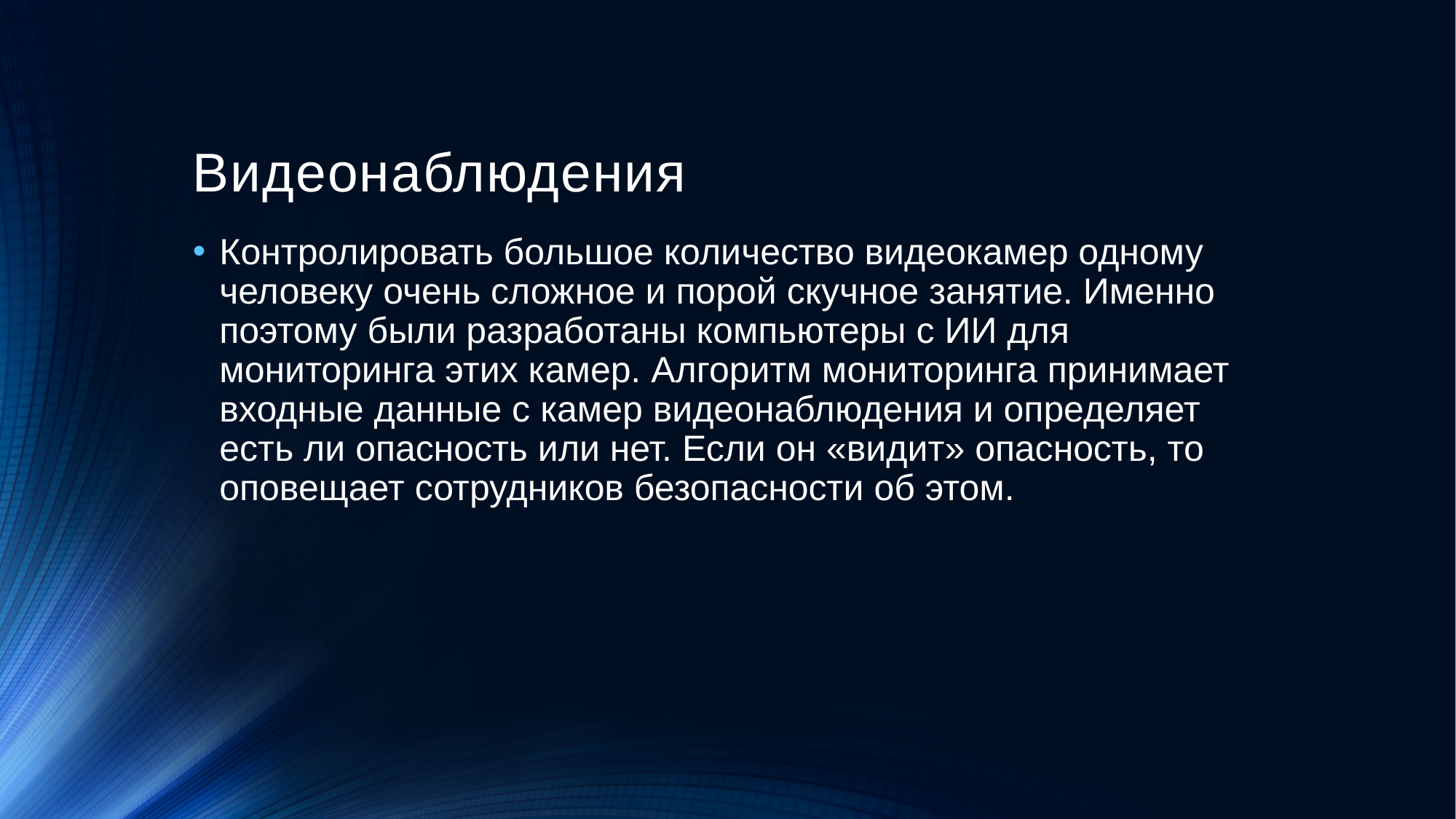

# Видеонаблюдения
Контролировать большое количество видеокамер одному человеку очень сложное и порой скучное занятие. Именно поэтому были разработаны компьютеры с ИИ для мониторинга этих камер. Алгоритм мониторинга принимает входные данные с камер видеонаблюдения и определяет есть ли опасность или нет. Если он «видит» опасность, то оповещает сотрудников безопасности об этом.